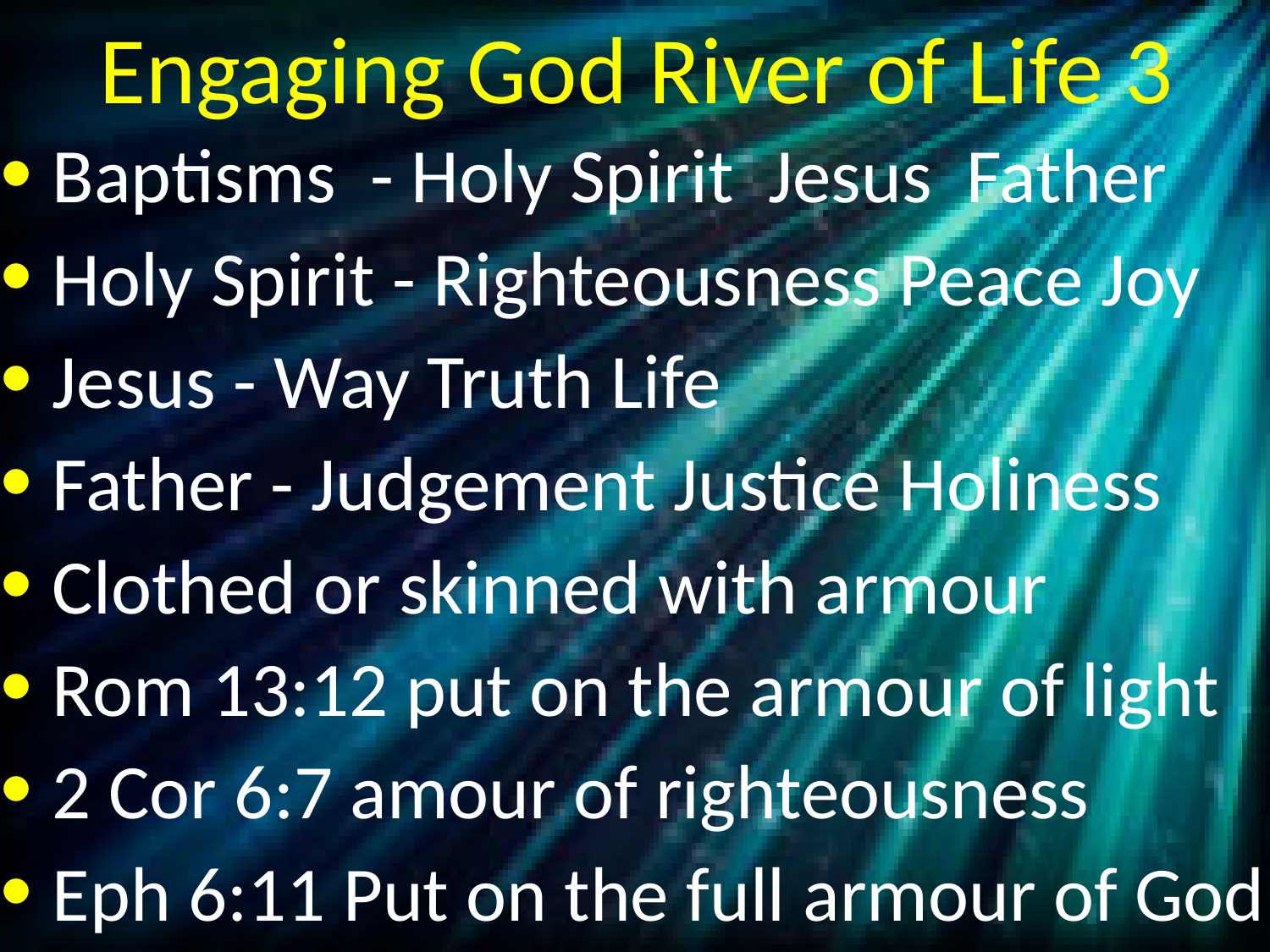

# Engaging God River of Life 3
Baptisms  - Holy Spirit  Jesus  Father
Holy Spirit - Righteousness Peace Joy
Jesus - Way Truth Life
Father - Judgement Justice Holiness
Clothed or skinned with armour
Rom 13:12 put on the armour of light
2 Cor 6:7 amour of righteousness
Eph 6:11 Put on the full armour of God